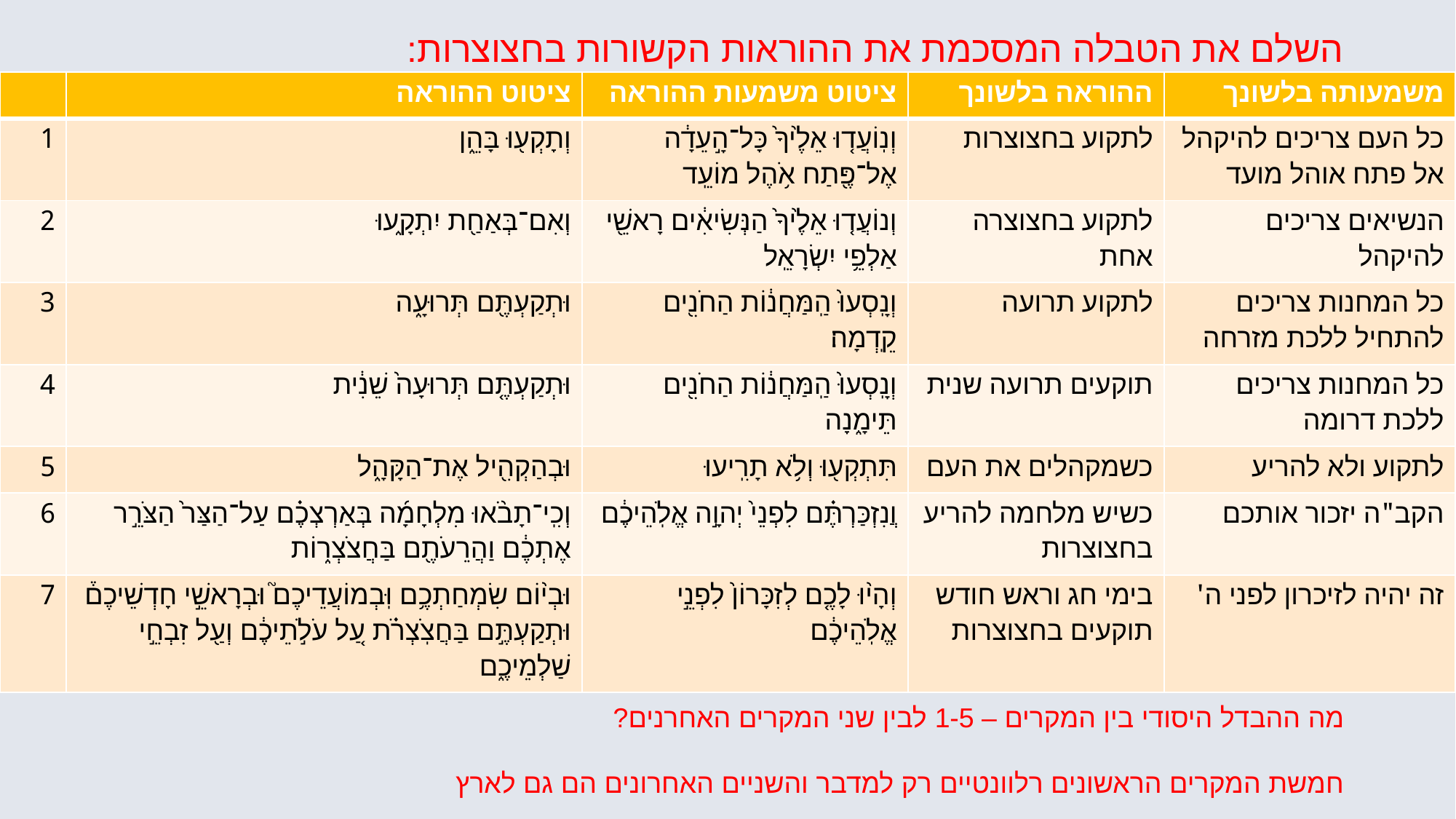

# השלם את הטבלה המסכמת את ההוראות הקשורות בחצוצרות:
|  | ציטוט ההוראה | ציטוט משמעות ההוראה | ההוראה בלשונך | משמעותה בלשונך |
| --- | --- | --- | --- | --- |
| 1 | וְתָקְע֖וּ בָּהֵ֑ן | וְנֽוֹעֲד֤וּ אֵלֶ֙יךָ֙ כָּל־הָ֣עֵדָ֔ה אֶל־פֶּ֖תַח אֹ֥הֶל מוֹעֵֽד | לתקוע בחצוצרות | כל העם צריכים להיקהל אל פתח אוהל מועד |
| 2 | וְאִם־בְּאַחַ֖ת יִתְקָ֑עוּ | וְנוֹעֲד֤וּ אֵלֶ֙יךָ֙ הַנְּשִׂיאִ֔ים רָאשֵׁ֖י אַלְפֵ֥י יִשְׂרָאֵֽל | לתקוע בחצוצרה אחת | הנשיאים צריכים להיקהל |
| 3 | וּתְקַעְתֶּ֖ם תְּרוּעָ֑ה | וְנָֽסְעוּ֙ הַֽמַּחֲנ֔וֹת הַחֹנִ֖ים קֵֽדְמָה׃ | לתקוע תרועה | כל המחנות צריכים להתחיל ללכת מזרחה |
| 4 | וּתְקַעְתֶּ֤ם תְּרוּעָה֙ שֵׁנִ֔ית | וְנָֽסְעוּ֙ הַֽמַּחֲנ֔וֹת הַחֹנִ֖ים תֵּימָ֑נָה | תוקעים תרועה שנית | כל המחנות צריכים ללכת דרומה |
| 5 | וּבְהַקְהִ֖יל אֶת־הַקָּהָ֑ל | תִּתְקְע֖וּ וְלֹ֥א תָרִֽיעוּ | כשמקהלים את העם | לתקוע ולא להריע |
| 6 | וְכִֽי־תָבֹ֨אוּ מִלְחָמָ֜ה בְּאַרְצְכֶ֗ם עַל־הַצַּר֙ הַצֹּרֵ֣ר אֶתְכֶ֔ם וַהֲרֵעֹתֶ֖ם בַּחֲצֹצְר֑וֹת | וֲנִזְכַּרְתֶּ֗ם לִפְנֵי֙ יְהוָ֣ה אֱלֹֽהֵיכֶ֔ם | כשיש מלחמה להריע בחצוצרות | הקב"ה יזכור אותכם |
| 7 | וּבְי֨וֹם שִׂמְחַתְכֶ֥ם וּֽבְמוֹעֲדֵיכֶם֮ וּבְרָאשֵׁ֣י חָדְשֵׁיכֶם֒ וּתְקַעְתֶּ֣ם בַּחֲצֹֽצְרֹ֗ת עַ֚ל עֹלֹ֣תֵיכֶ֔ם וְעַ֖ל זִבְחֵ֣י שַׁלְמֵיכֶ֑ם | וְהָי֨וּ לָכֶ֤ם לְזִכָּרוֹן֙ לִפְנֵ֣י אֱלֹֽהֵיכֶ֔ם | בימי חג וראש חודש תוקעים בחצוצרות | זה יהיה לזיכרון לפני ה' |
מה ההבדל היסודי בין המקרים – 1-5 לבין שני המקרים האחרנים?

חמשת המקרים הראשונים רלוונטיים רק למדבר והשניים האחרונים הם גם לארץ